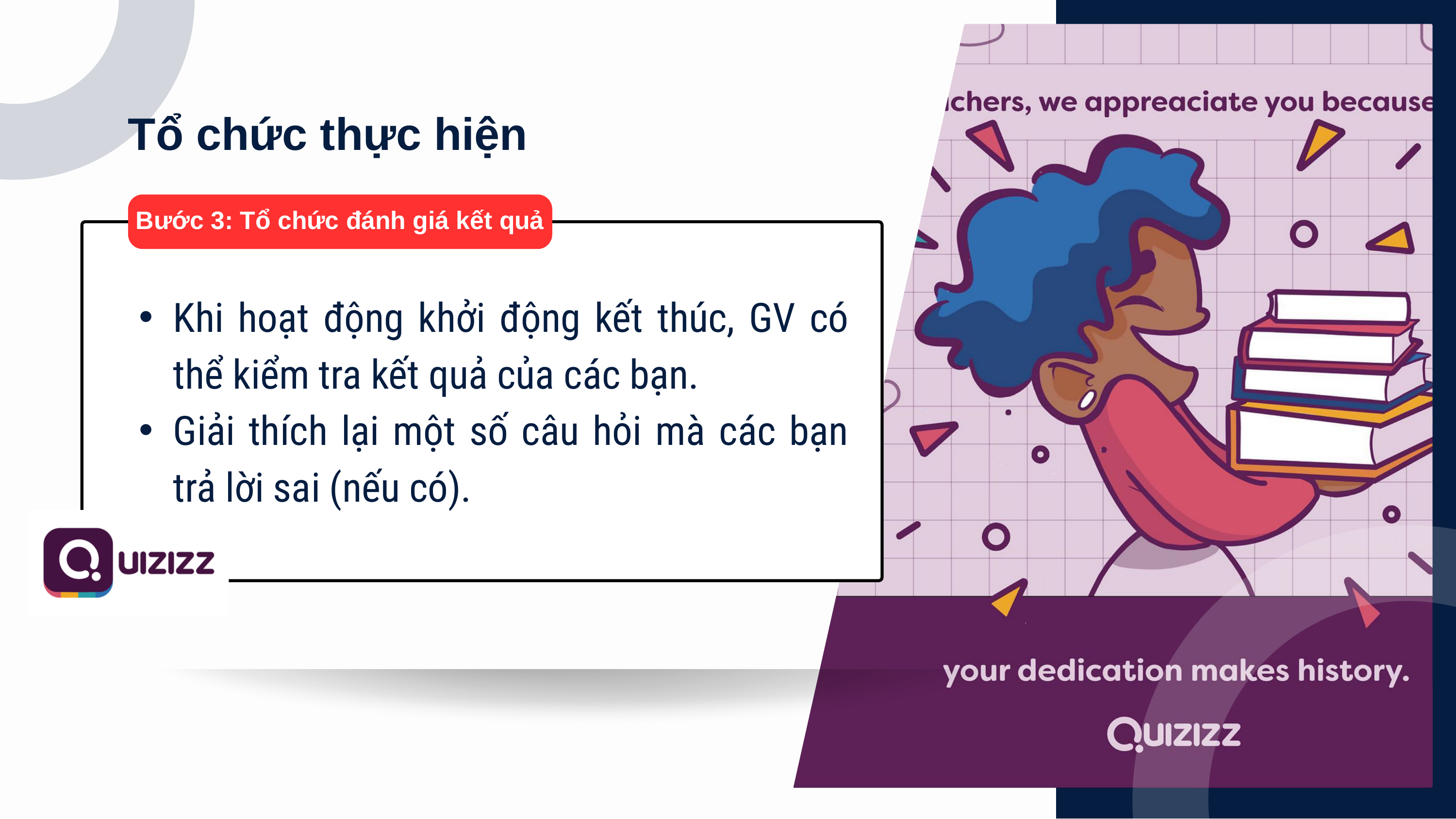

Tổ chức thực hiện

Bước 3: Tổ chức đánh giá kết quả

Khi hoạt động khởi động kết thúc, GV có thể kiểm tra kết quả của các bạn.
Giải thích lại một số câu hỏi mà các bạn trả lời sai (nếu có).